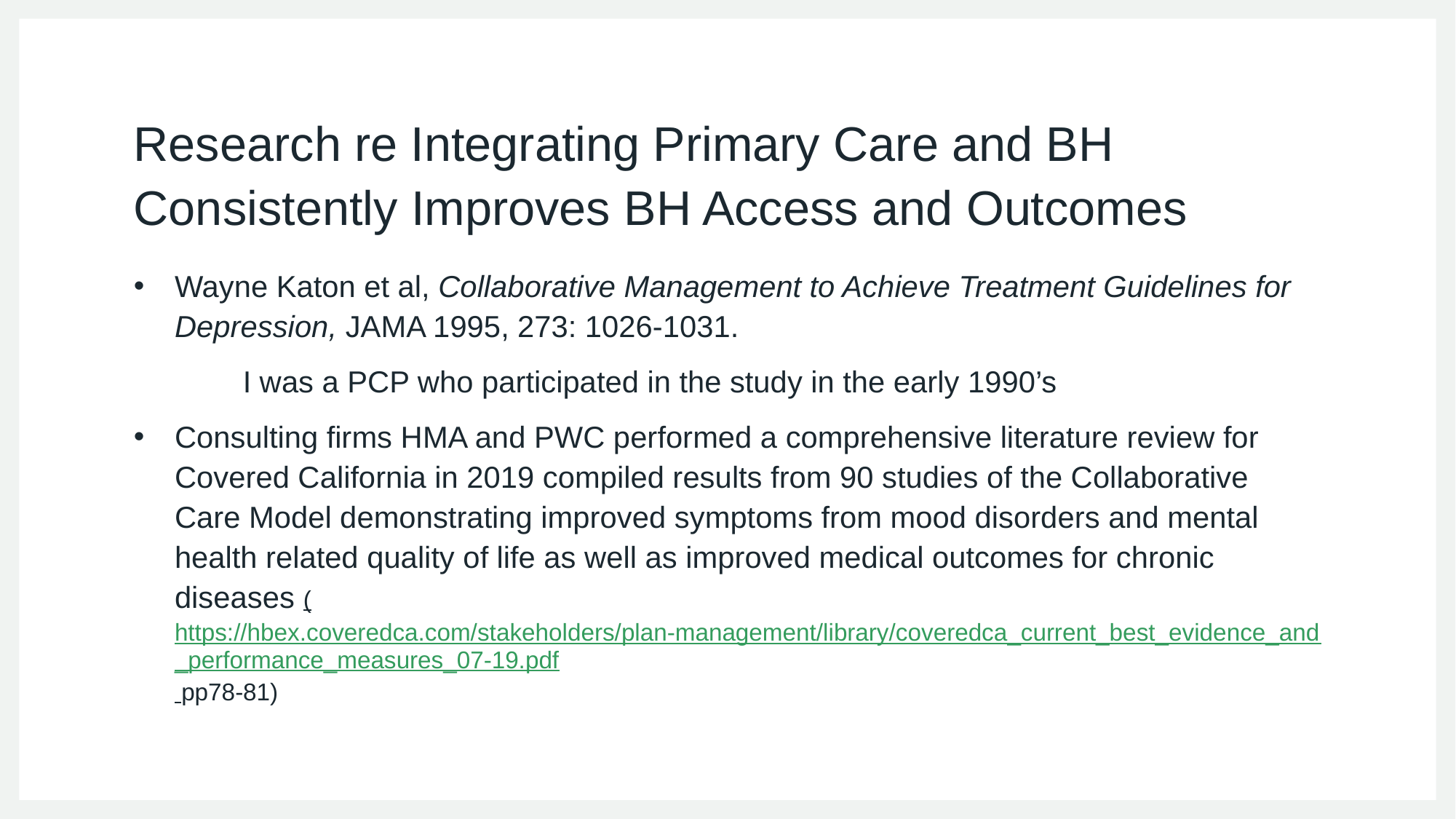

# Research re Integrating Primary Care and BH Consistently Improves BH Access and Outcomes
Wayne Katon et al, Collaborative Management to Achieve Treatment Guidelines for Depression, JAMA 1995, 273: 1026-1031.
	I was a PCP who participated in the study in the early 1990’s
Consulting firms HMA and PWC performed a comprehensive literature review for Covered California in 2019 compiled results from 90 studies of the Collaborative Care Model demonstrating improved symptoms from mood disorders and mental health related quality of life as well as improved medical outcomes for chronic diseases (https://hbex.coveredca.com/stakeholders/plan-management/library/coveredca_current_best_evidence_and_performance_measures_07-19.pdf pp78-81)